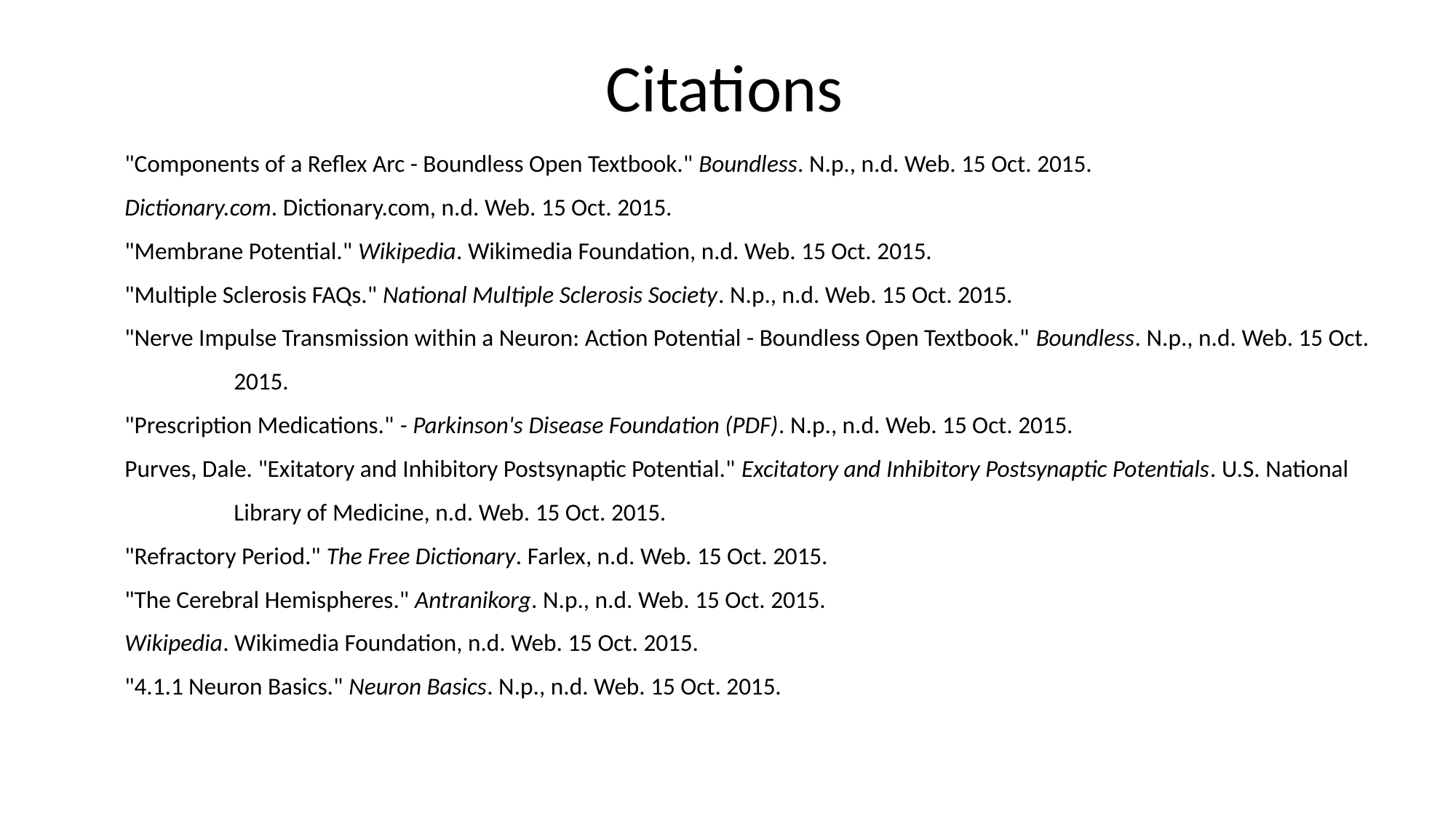

# Citations
"Components of a Reflex Arc - Boundless Open Textbook." Boundless. N.p., n.d. Web. 15 Oct. 2015.
Dictionary.com. Dictionary.com, n.d. Web. 15 Oct. 2015.
"Membrane Potential." Wikipedia. Wikimedia Foundation, n.d. Web. 15 Oct. 2015.
"Multiple Sclerosis FAQs." National Multiple Sclerosis Society. N.p., n.d. Web. 15 Oct. 2015.
"Nerve Impulse Transmission within a Neuron: Action Potential - Boundless Open Textbook." Boundless. N.p., n.d. Web. 15 Oct. 	2015.
"Prescription Medications." - Parkinson's Disease Foundation (PDF). N.p., n.d. Web. 15 Oct. 2015.
Purves, Dale. "Exitatory and Inhibitory Postsynaptic Potential." Excitatory and Inhibitory Postsynaptic Potentials. U.S. National 	Library of Medicine, n.d. Web. 15 Oct. 2015.
"Refractory Period." The Free Dictionary. Farlex, n.d. Web. 15 Oct. 2015.
"The Cerebral Hemispheres." Antranikorg. N.p., n.d. Web. 15 Oct. 2015.
Wikipedia. Wikimedia Foundation, n.d. Web. 15 Oct. 2015.
"4.1.1 Neuron Basics." Neuron Basics. N.p., n.d. Web. 15 Oct. 2015.